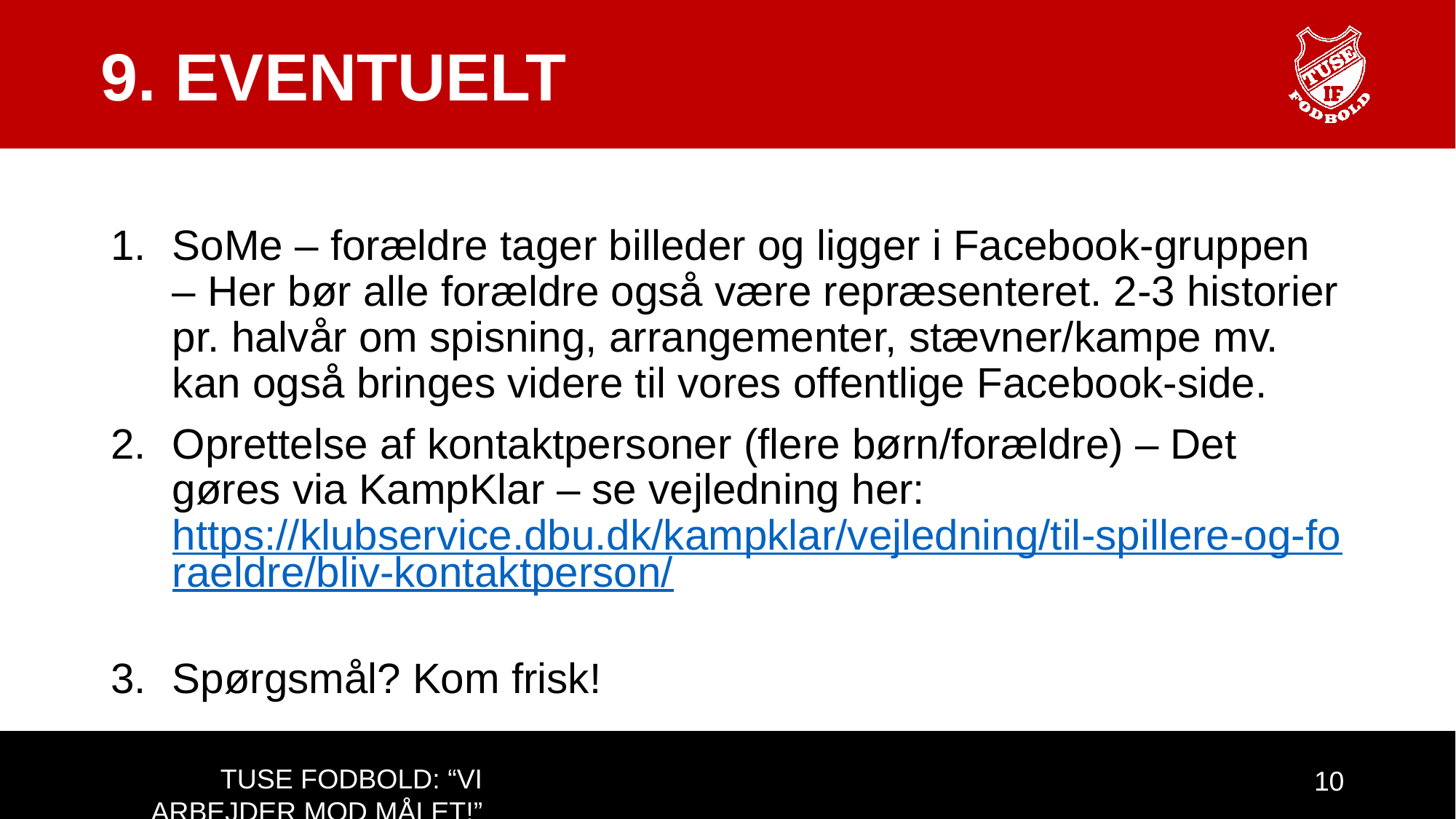

# 9. EVENTUELT
SoMe – forældre tager billeder og ligger i Facebook-gruppen – Her bør alle forældre også være repræsenteret. 2-3 historier pr. halvår om spisning, arrangementer, stævner/kampe mv. kan også bringes videre til vores offentlige Facebook-side.
Oprettelse af kontaktpersoner (flere børn/forældre) – Det gøres via KampKlar – se vejledning her: https://klubservice.dbu.dk/kampklar/vejledning/til-spillere-og-foraeldre/bliv-kontaktperson/
Spørgsmål? Kom frisk!

10